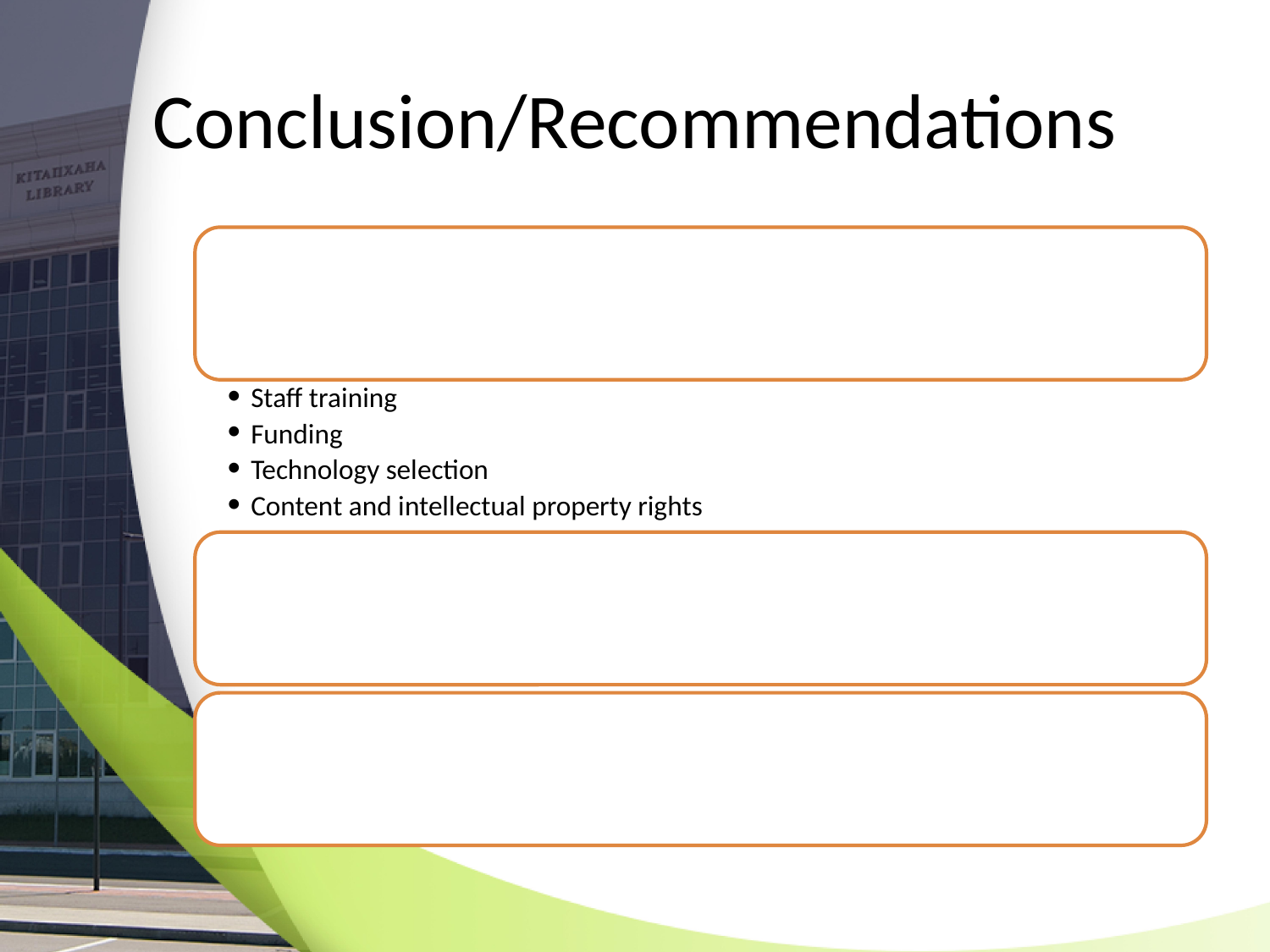

# Conclusion/Recommendations

The abundance of information in various formats and evolving technologies and standards brought a number of issues/challenges to information organization

Staff training
Funding
Technology selection
Content and intellectual property rights

Careful planning

Look for best practices